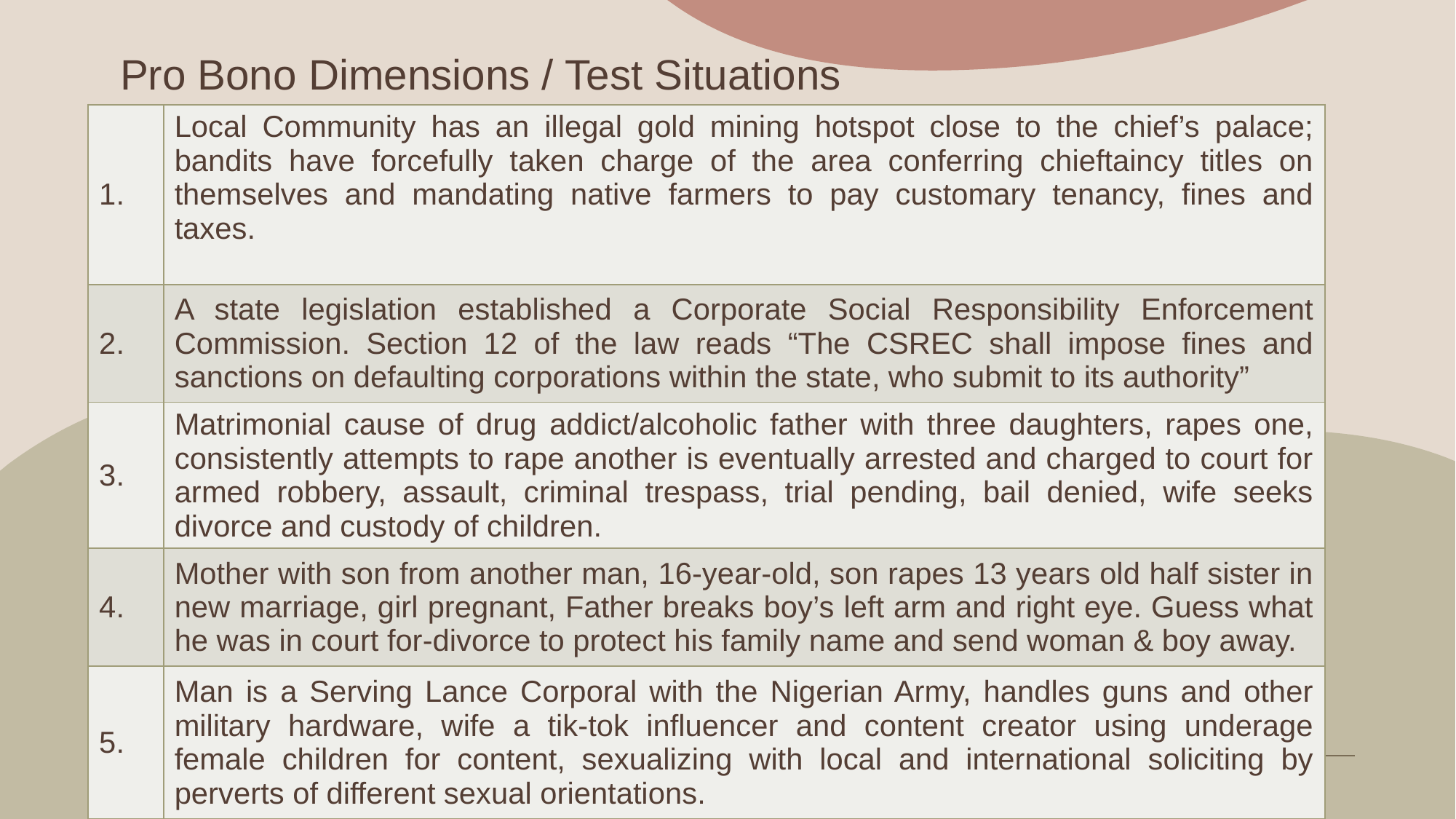

# Pro Bono Dimensions / Test Situations
| 1. | Local Community has an illegal gold mining hotspot close to the chief’s palace; bandits have forcefully taken charge of the area conferring chieftaincy titles on themselves and mandating native farmers to pay customary tenancy, fines and taxes. |
| --- | --- |
| 2. | A state legislation established a Corporate Social Responsibility Enforcement Commission. Section 12 of the law reads “The CSREC shall impose fines and sanctions on defaulting corporations within the state, who submit to its authority” |
| 3. | Matrimonial cause of drug addict/alcoholic father with three daughters, rapes one, consistently attempts to rape another is eventually arrested and charged to court for armed robbery, assault, criminal trespass, trial pending, bail denied, wife seeks divorce and custody of children. |
| 4. | Mother with son from another man, 16-year-old, son rapes 13 years old half sister in new marriage, girl pregnant, Father breaks boy’s left arm and right eye. Guess what he was in court for-divorce to protect his family name and send woman & boy away. |
| 5. | Man is a Serving Lance Corporal with the Nigerian Army, handles guns and other military hardware, wife a tik-tok influencer and content creator using underage female children for content, sexualizing with local and international soliciting by perverts of different sexual orientations. |
10